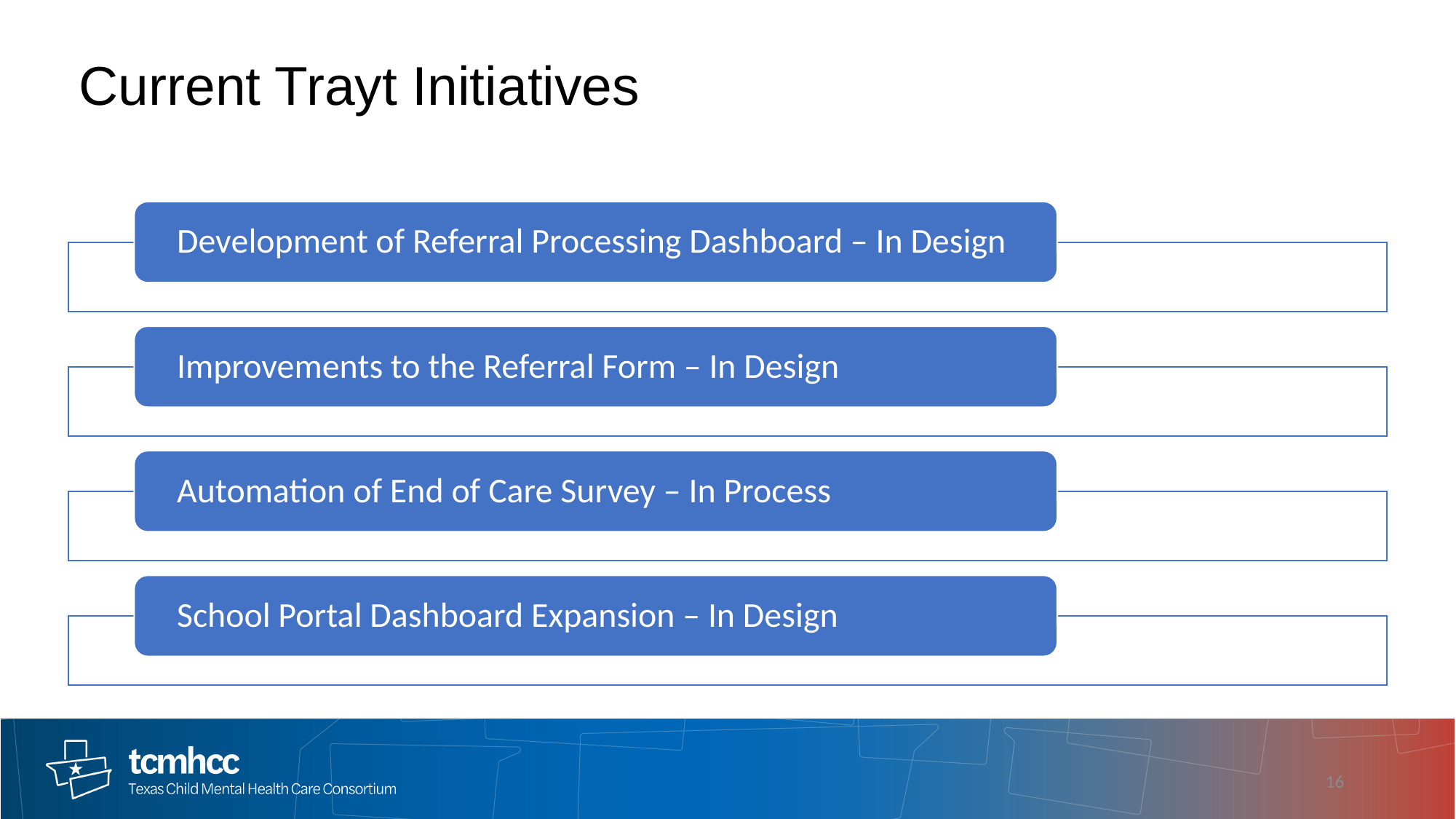

# Current Trayt Initiatives
Development of Referral Processing Dashboard – In Design
Improvements to the Referral Form – In Design
Automation of End of Care Survey – In Process
School Portal Dashboard Expansion – In Design
16